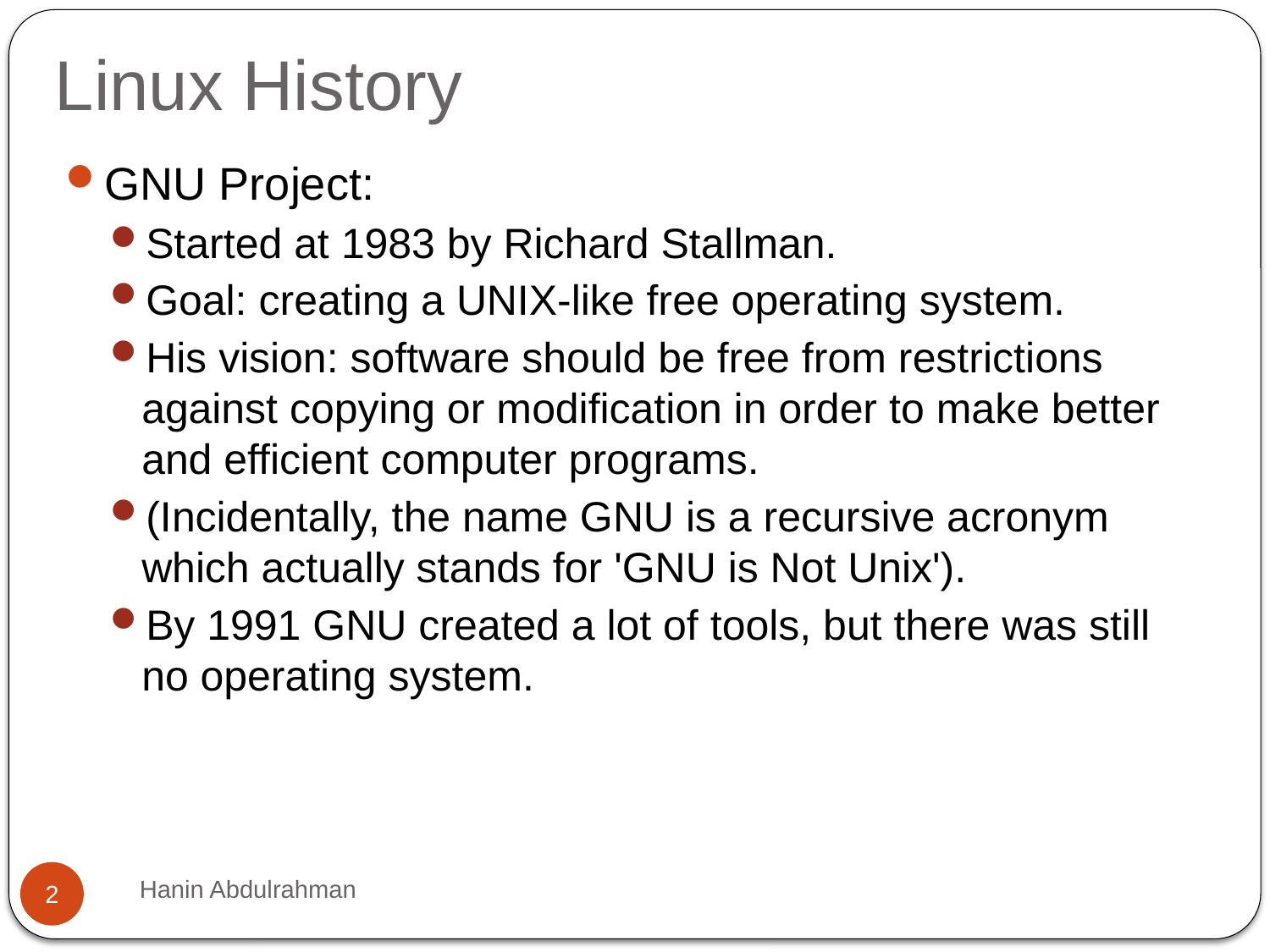

# Linux History
GNU Project:
Started at 1983 by Richard Stallman.
Goal: creating a UNIX-like free operating system.
His vision: software should be free from restrictions against copying or modification in order to make better and efficient computer programs.
(Incidentally, the name GNU is a recursive acronym which actually stands for 'GNU is Not Unix').
By 1991 GNU created a lot of tools, but there was still no operating system.
Hanin Abdulrahman
2